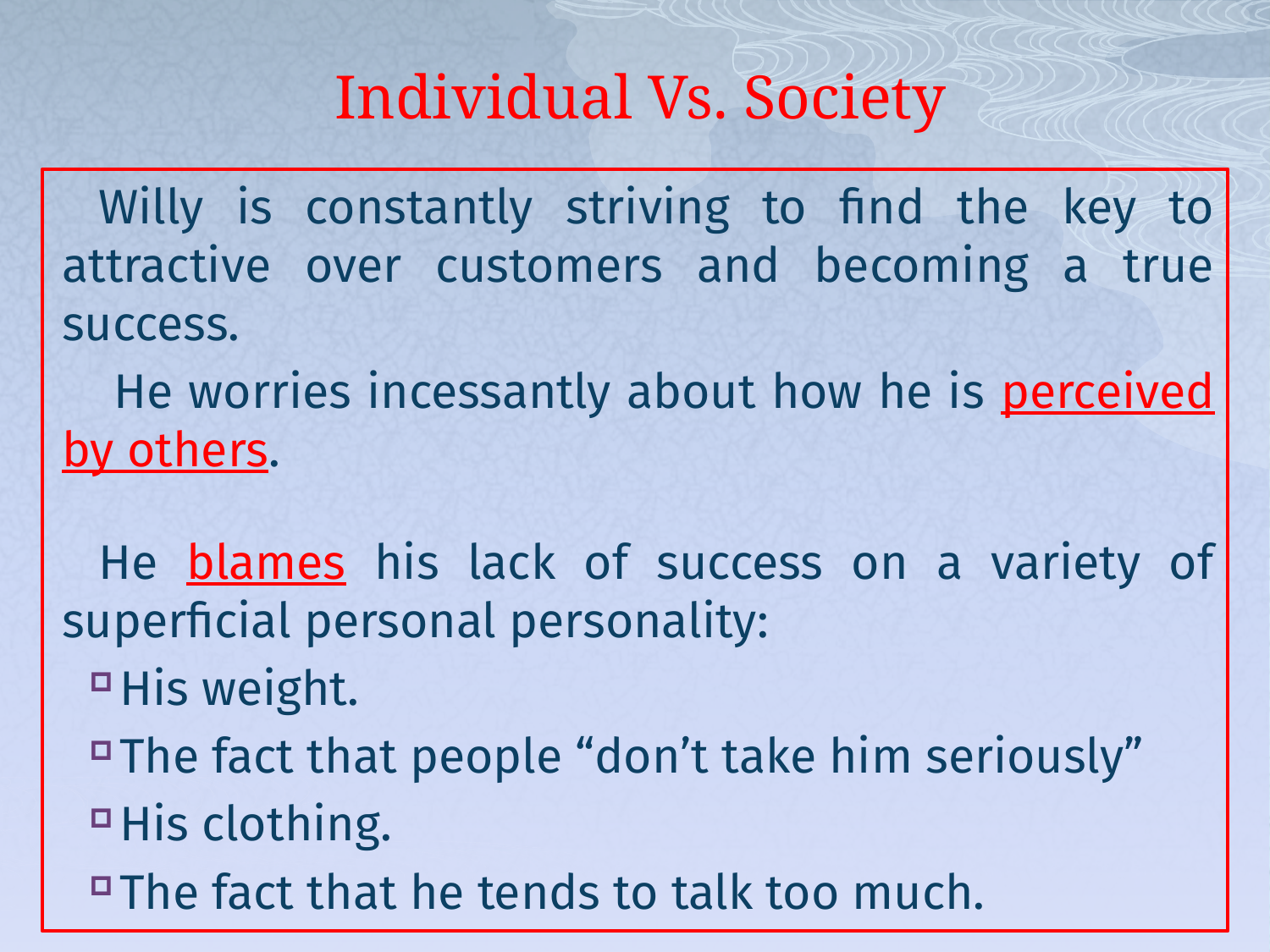

# Individual Vs. Society
Willy is constantly striving to find the key to attractive over customers and becoming a true success.
 He worries incessantly about how he is perceived by others.

He blames his lack of success on a variety of superficial personal personality:
His weight.
The fact that people “don’t take him seriously”
His clothing.
The fact that he tends to talk too much.